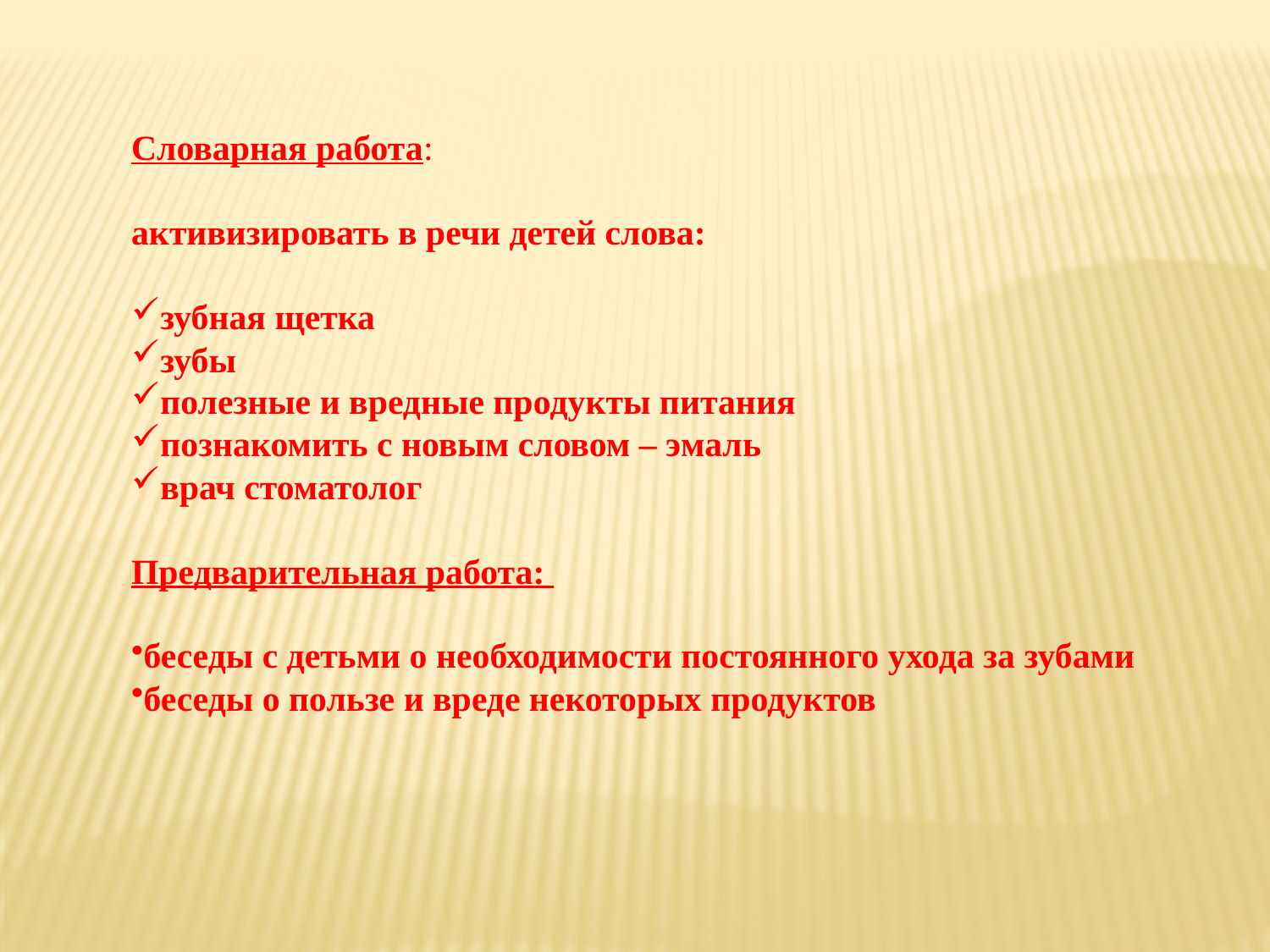

Словарная работа:

активизировать в речи детей слова:

зубная щетка
зубы
полезные и вредные продукты питания
познакомить с новым словом – эмаль
врач стоматолог

Предварительная работа:

беседы с детьми о необходимости постоянного ухода за зубами
беседы о пользе и вреде некоторых продуктов